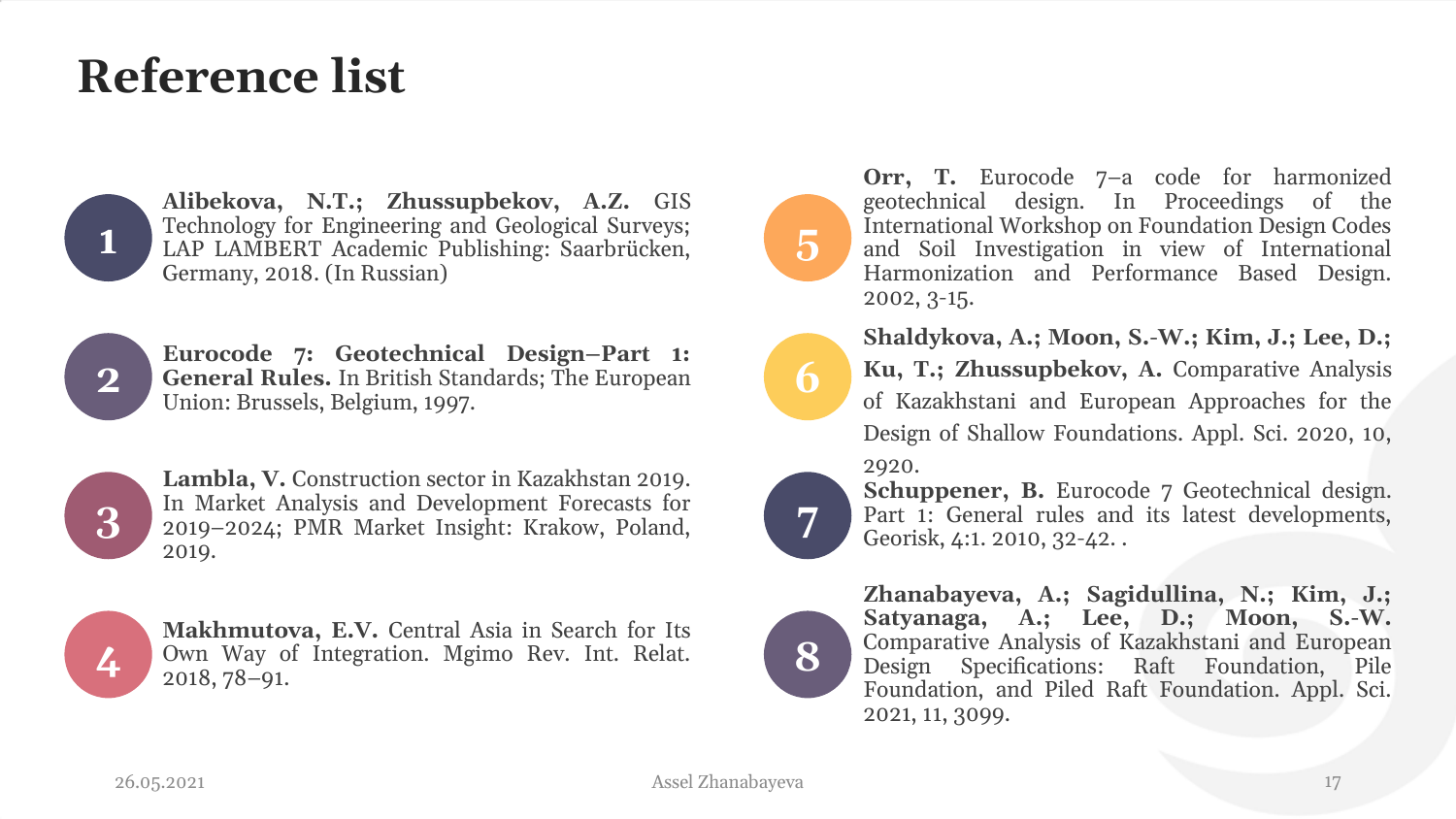

# Reference list
Orr, T. Eurocode 7–a code for harmonized geotechnical design. In Proceedings of the International Workshop on Foundation Design Codes and Soil Investigation in view of International Harmonization and Performance Based Design. 2002, 3-15.
Alibekova, N.T.; Zhussupbekov, A.Z. GIS Technology for Engineering and Geological Surveys; LAP LAMBERT Academic Publishing: Saarbrücken, Germany, 2018. (In Russian)
1
5
Shaldykova, A.; Moon, S.-W.; Kim, J.; Lee, D.; Ku, T.; Zhussupbekov, A. Comparative Analysis of Kazakhstani and European Approaches for the Design of Shallow Foundations. Appl. Sci. 2020, 10, 2920.
2
6
Eurocode 7: Geotechnical Design–Part 1: General Rules. In British Standards; The European Union: Brussels, Belgium, 1997.
Lambla, V. Construction sector in Kazakhstan 2019. In Market Analysis and Development Forecasts for 2019–2024; PMR Market Insight: Krakow, Poland, 2019.
3
7
Schuppener, B. Eurocode 7 Geotechnical design. Part 1: General rules and its latest developments, Georisk, 4:1. 2010, 32-42. .
Zhanabayeva, A.; Sagidullina, N.; Kim, J.; Satyanaga, A.; Lee, D.; Moon, S.-W. Comparative Analysis of Kazakhstani and European Design Specifications: Raft Foundation, Pile Foundation, and Piled Raft Foundation. Appl. Sci. 2021, 11, 3099.
4
8
Makhmutova, E.V. Central Asia in Search for Its Own Way of Integration. Mgimo Rev. Int. Relat. 2018, 78–91.
26.05.2021
Assel Zhanabayeva
17